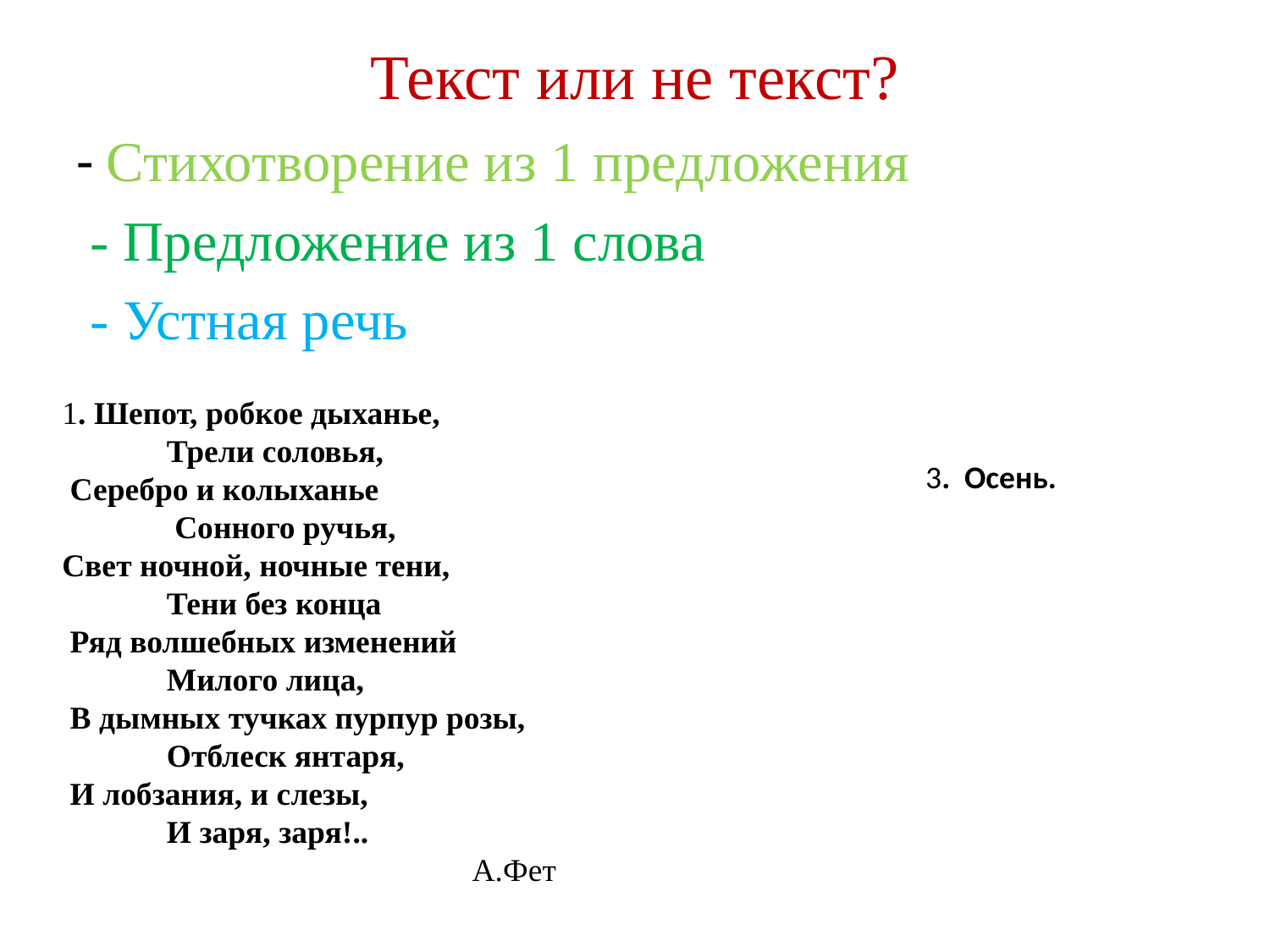

# Текст или не текст?
- Стихотворение из 1 предложения
 - Предложение из 1 слова
 - Устная речь

1. Шепот, робкое дыханье,
             Трели соловья,
 Серебро и колыханье
              Сонного ручья,
Свет ночной, ночные тени,
             Тени без конца
 Ряд волшебных изменений
             Милого лица,
 В дымных тучках пурпур розы,
             Отблеск янтаря,
 И лобзания, и слезы,
             И заря, заря!..
                                                   А.Фет
                                                  3.  Осень.